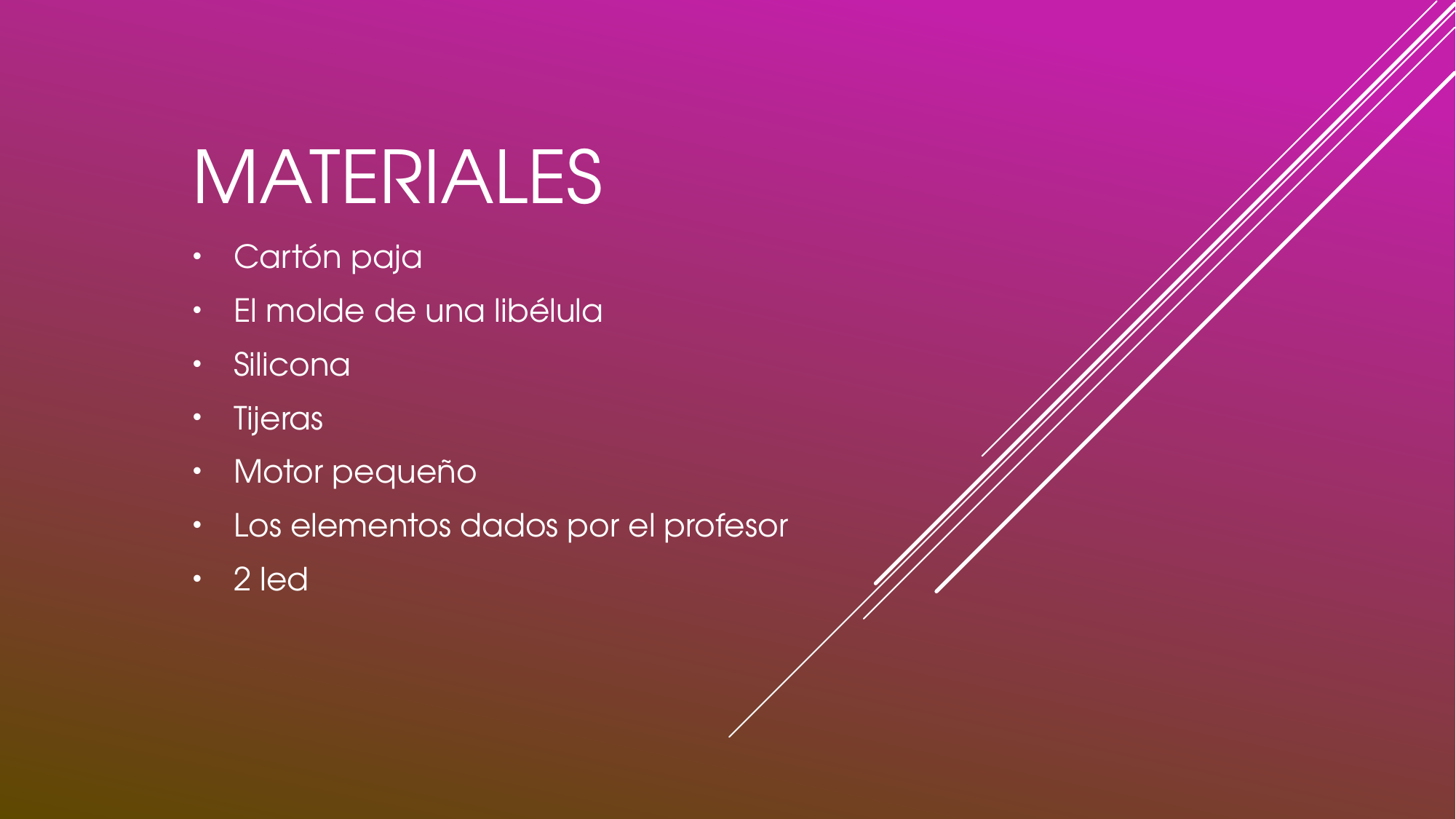

# MATERIALES
Cartón paja
El molde de una libélula
Silicona
Tijeras
Motor pequeño
Los elementos dados por el profesor
2 led